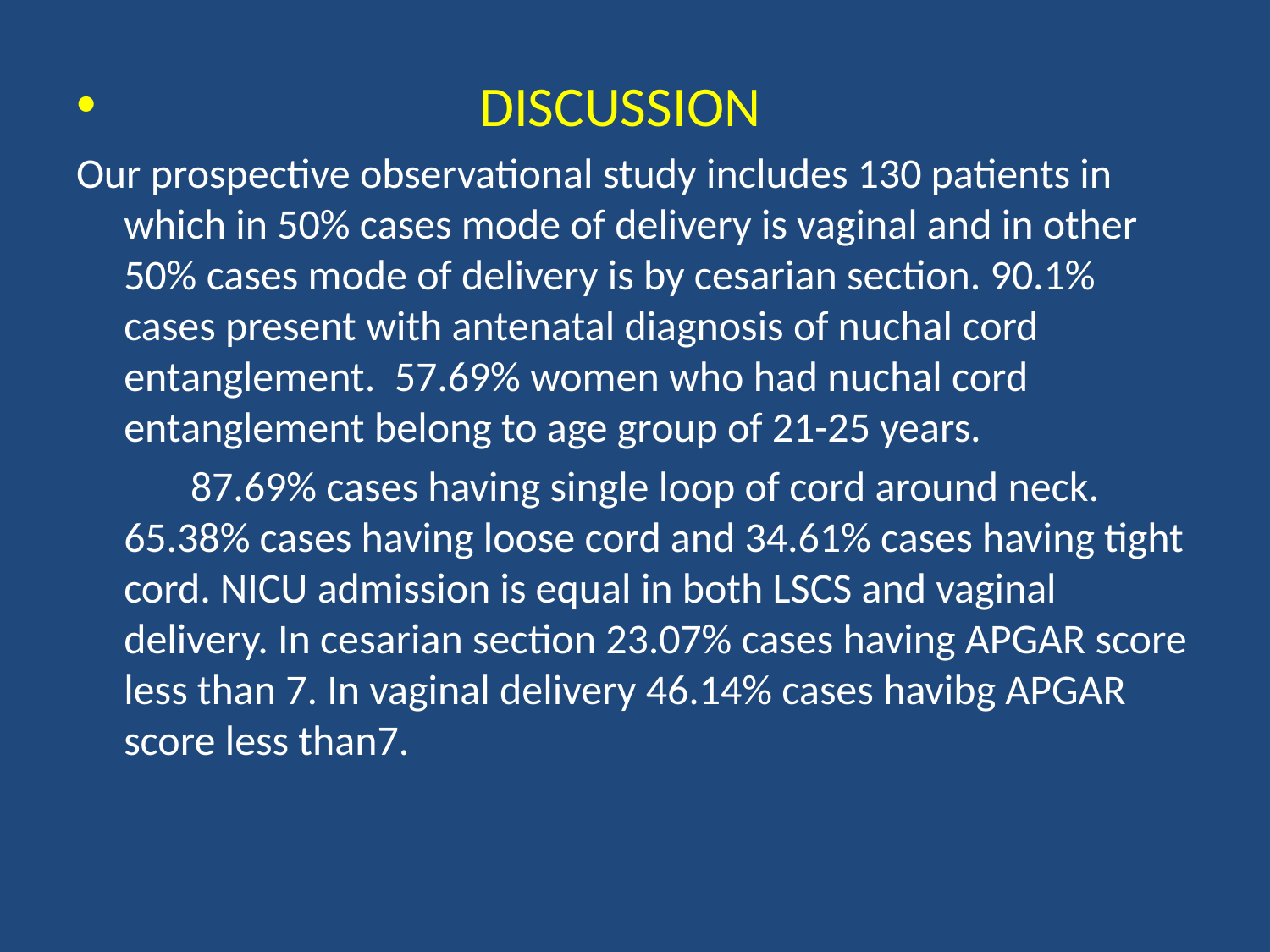

DISCUSSION
Our prospective observational study includes 130 patients in which in 50% cases mode of delivery is vaginal and in other 50% cases mode of delivery is by cesarian section. 90.1% cases present with antenatal diagnosis of nuchal cord entanglement.  57.69% women who had nuchal cord entanglement belong to age group of 21-25 years.
            87.69% cases having single loop of cord around neck. 65.38% cases having loose cord and 34.61% cases having tight cord. NICU admission is equal in both LSCS and vaginal delivery. In cesarian section 23.07% cases having APGAR score less than 7. In vaginal delivery 46.14% cases havibg APGAR score less than7.